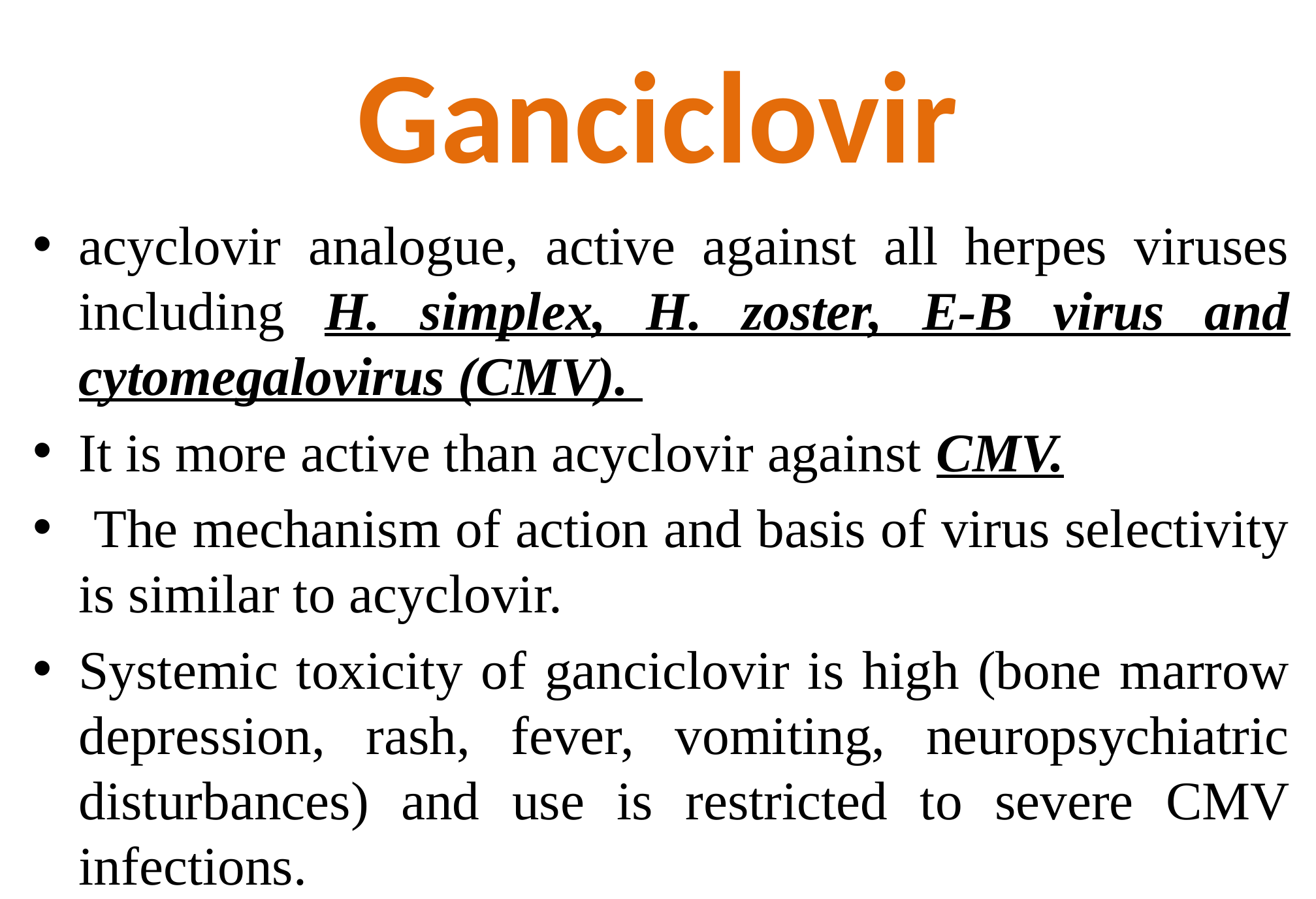

# Ganciclovir
acyclovir analogue, active against all herpes viruses including H. simplex, H. zoster, E-B virus and cytomegalovirus (CMV).
It is more active than acyclovir against CMV.
 The mechanism of action and basis of virus selectivity is similar to acyclovir.
Systemic toxicity of ganciclovir is high (bone marrow depression, rash, fever, vomiting, neuropsychiatric disturbances) and use is restricted to severe CMV infections.